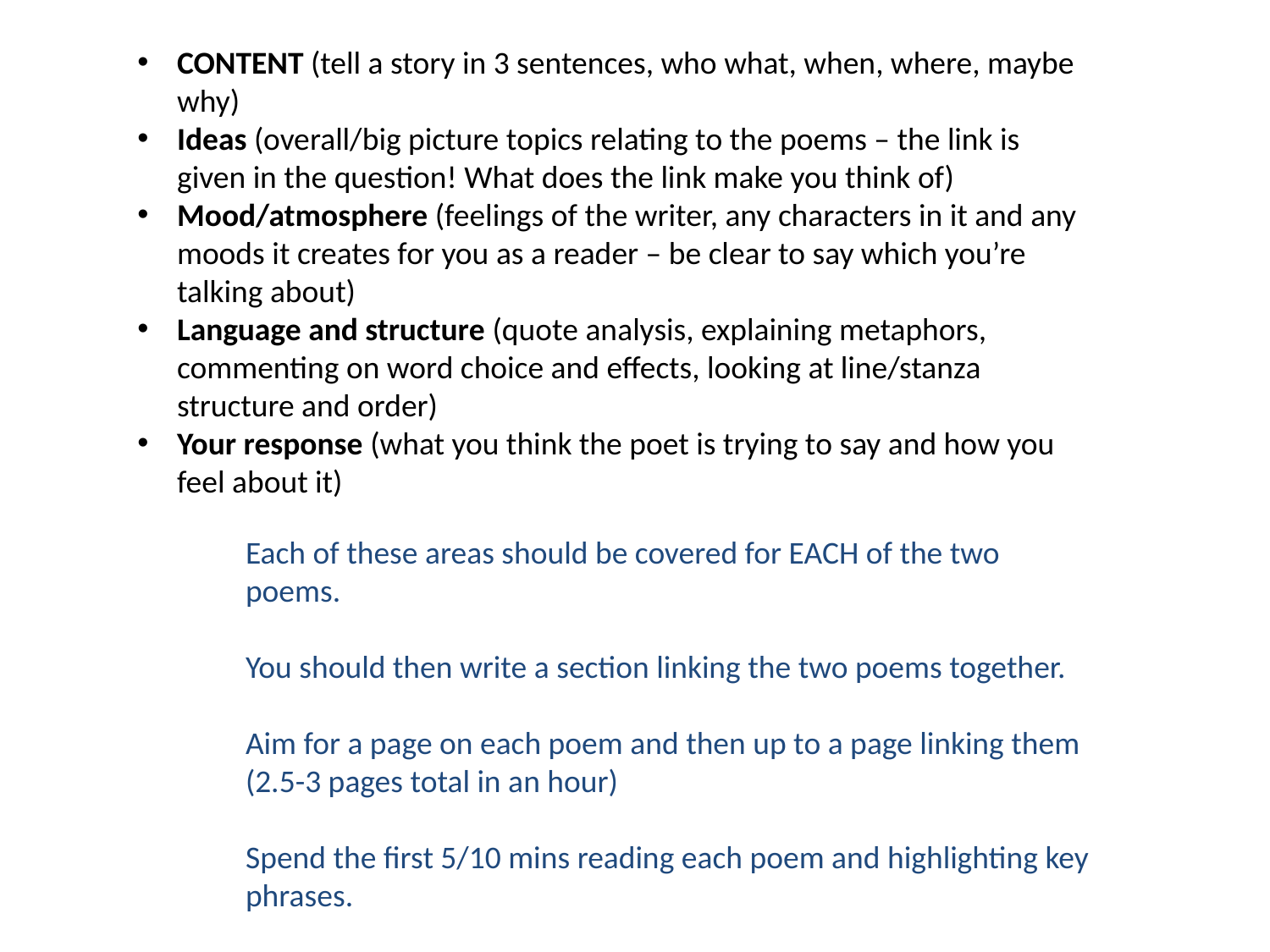

CONTENT (tell a story in 3 sentences, who what, when, where, maybe why)
Ideas (overall/big picture topics relating to the poems – the link is given in the question! What does the link make you think of)
Mood/atmosphere (feelings of the writer, any characters in it and any moods it creates for you as a reader – be clear to say which you’re talking about)
Language and structure (quote analysis, explaining metaphors, commenting on word choice and effects, looking at line/stanza structure and order)
Your response (what you think the poet is trying to say and how you feel about it)
Each of these areas should be covered for EACH of the two poems.
You should then write a section linking the two poems together.

Aim for a page on each poem and then up to a page linking them (2.5-3 pages total in an hour)

Spend the first 5/10 mins reading each poem and highlighting key phrases.